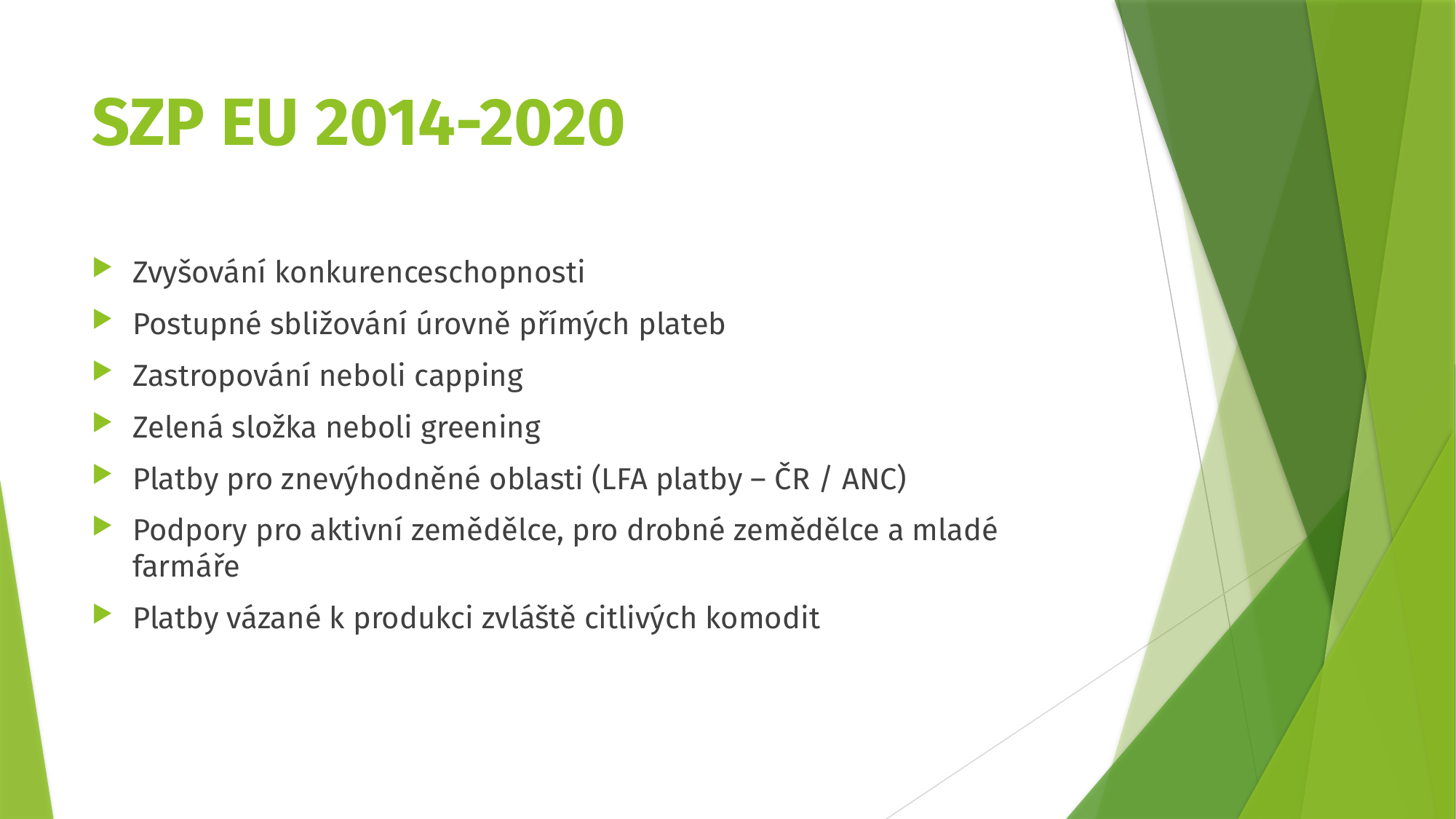

# SZP EU 2014-2020
Zvyšování konkurenceschopnosti
Postupné sbližování úrovně přímých plateb
Zastropování neboli capping
Zelená složka neboli greening
Platby pro znevýhodněné oblasti (LFA platby – ČR / ANC)
Podpory pro aktivní zemědělce, pro drobné zemědělce a mladé farmáře
Platby vázané k produkci zvláště citlivých komodit